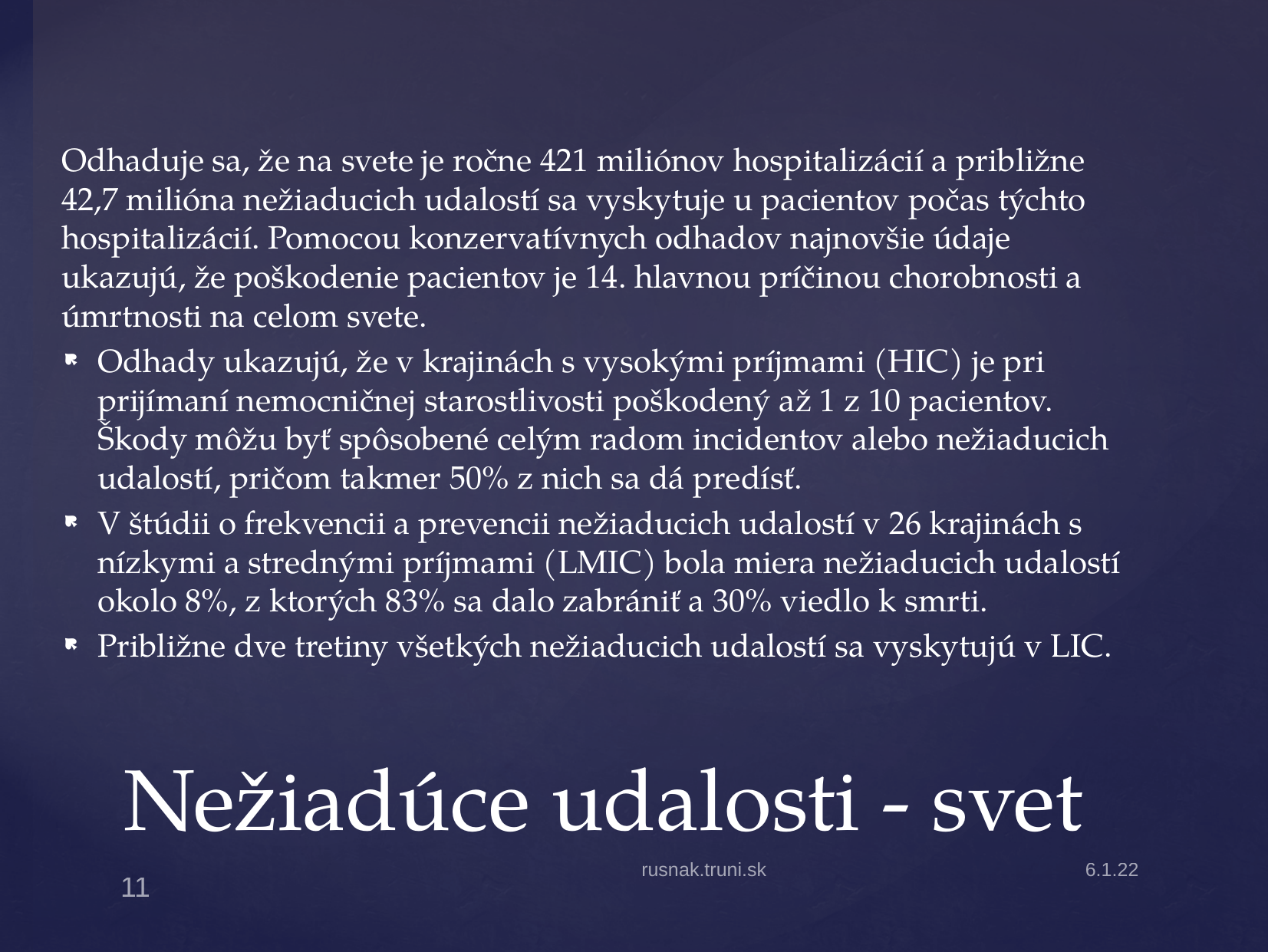

Odhaduje sa, že na svete je ročne 421 miliónov hospitalizácií a približne 42,7 milióna nežiaducich udalostí sa vyskytuje u pacientov počas týchto hospitalizácií. Pomocou konzervatívnych odhadov najnovšie údaje ukazujú, že poškodenie pacientov je 14. hlavnou príčinou chorobnosti a úmrtnosti na celom svete.
Odhady ukazujú, že v krajinách s vysokými príjmami (HIC) je pri prijímaní nemocničnej starostlivosti poškodený až 1 z 10 pacientov. Škody môžu byť spôsobené celým radom incidentov alebo nežiaducich udalostí, pričom takmer 50% z nich sa dá predísť.
V štúdii o frekvencii a prevencii nežiaducich udalostí v 26 krajinách s nízkymi a strednými príjmami (LMIC) bola miera nežiaducich udalostí okolo 8%, z ktorých 83% sa dalo zabrániť a 30% viedlo k smrti.
Približne dve tretiny všetkých nežiaducich udalostí sa vyskytujú v LIC.
# Nežiadúce udalosti - svet
rusnak.truni.sk
6.1.22
11